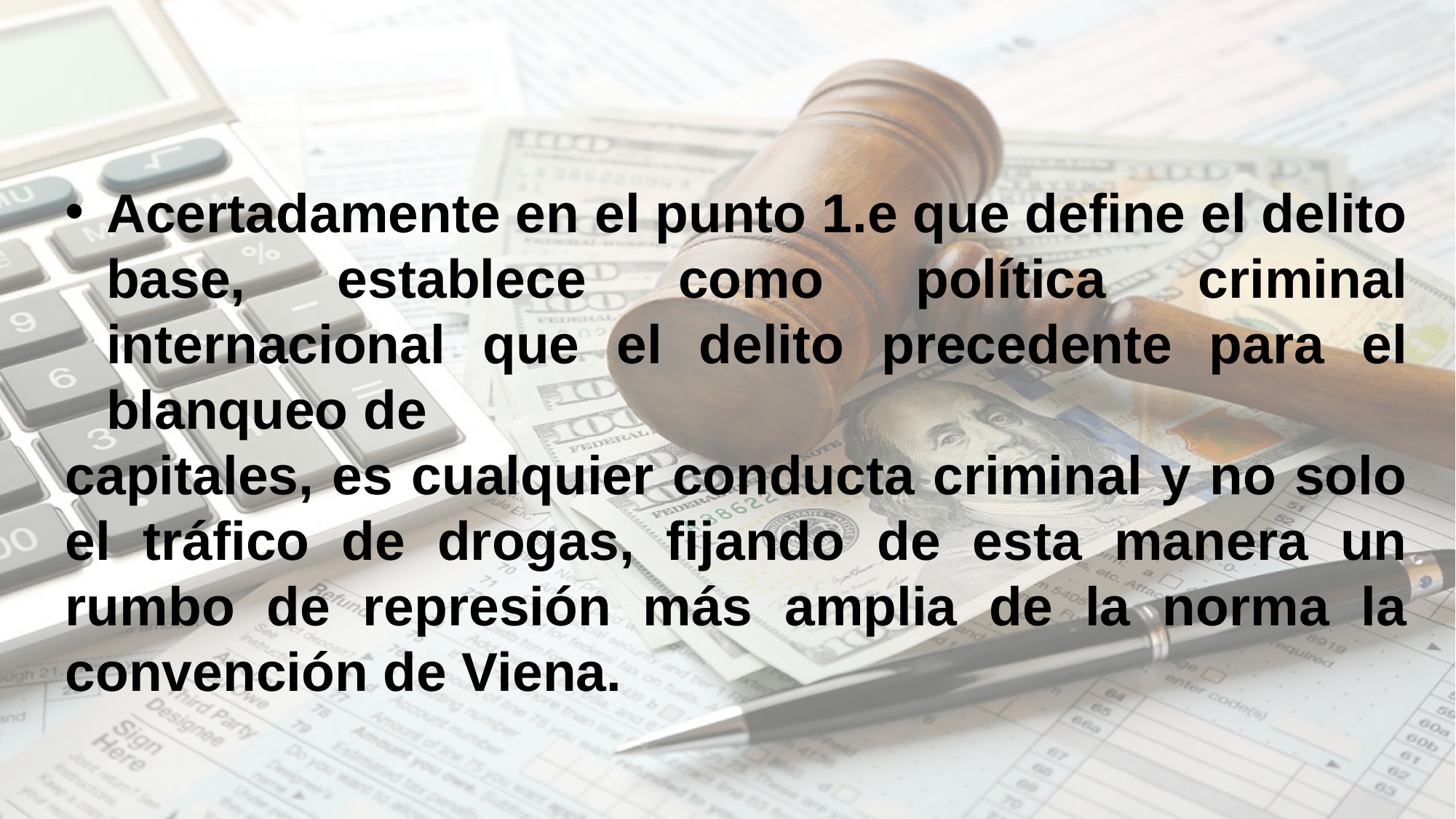

Acertadamente en el punto 1.e que define el delito base, establece como política criminal internacional que el delito precedente para el blanqueo de
capitales, es cualquier conducta criminal y no solo el tráfico de drogas, fijando de esta manera un rumbo de represión más amplia de la norma la convención de Viena.